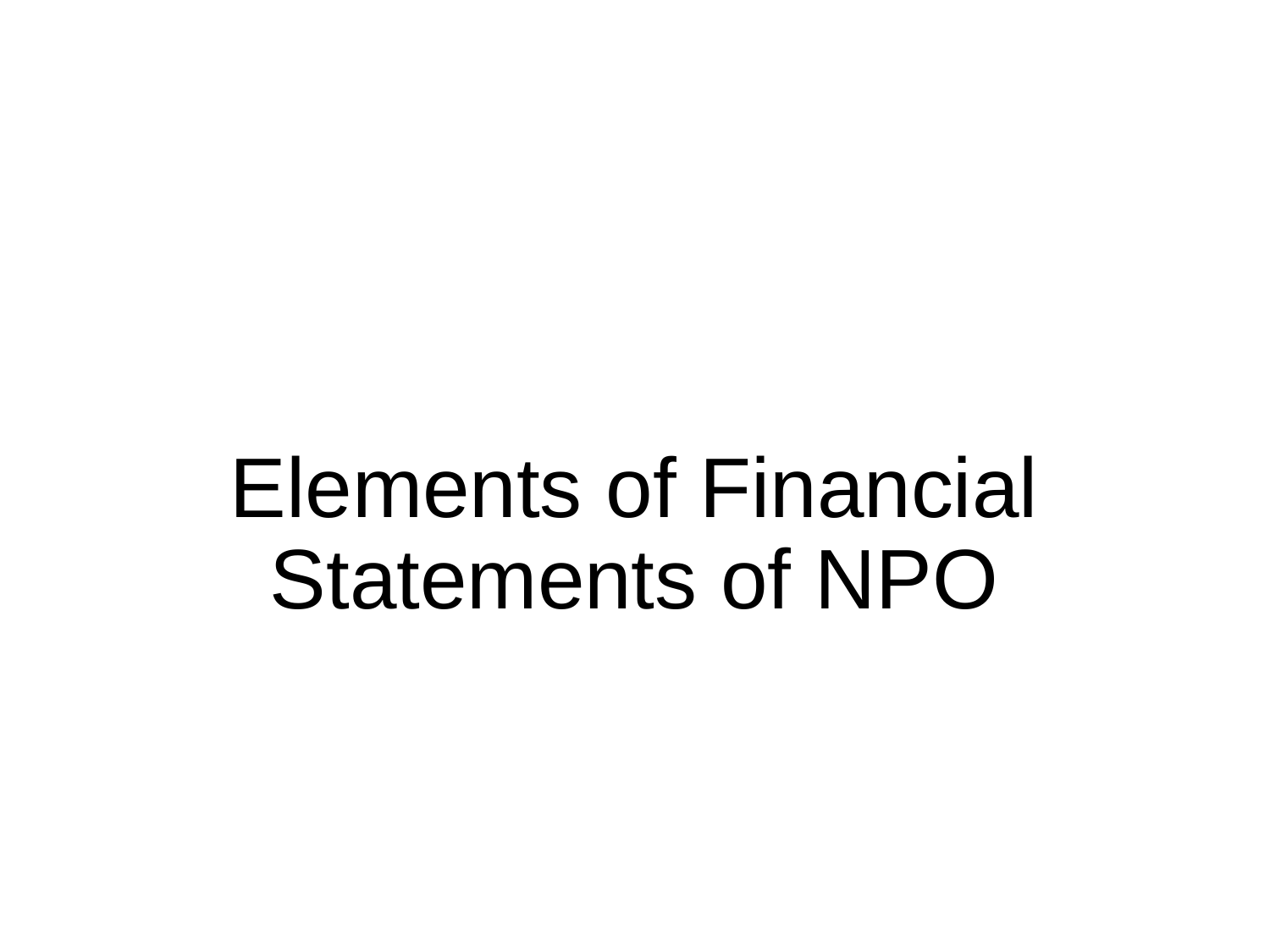

# Elements of Financial Statements of NPO